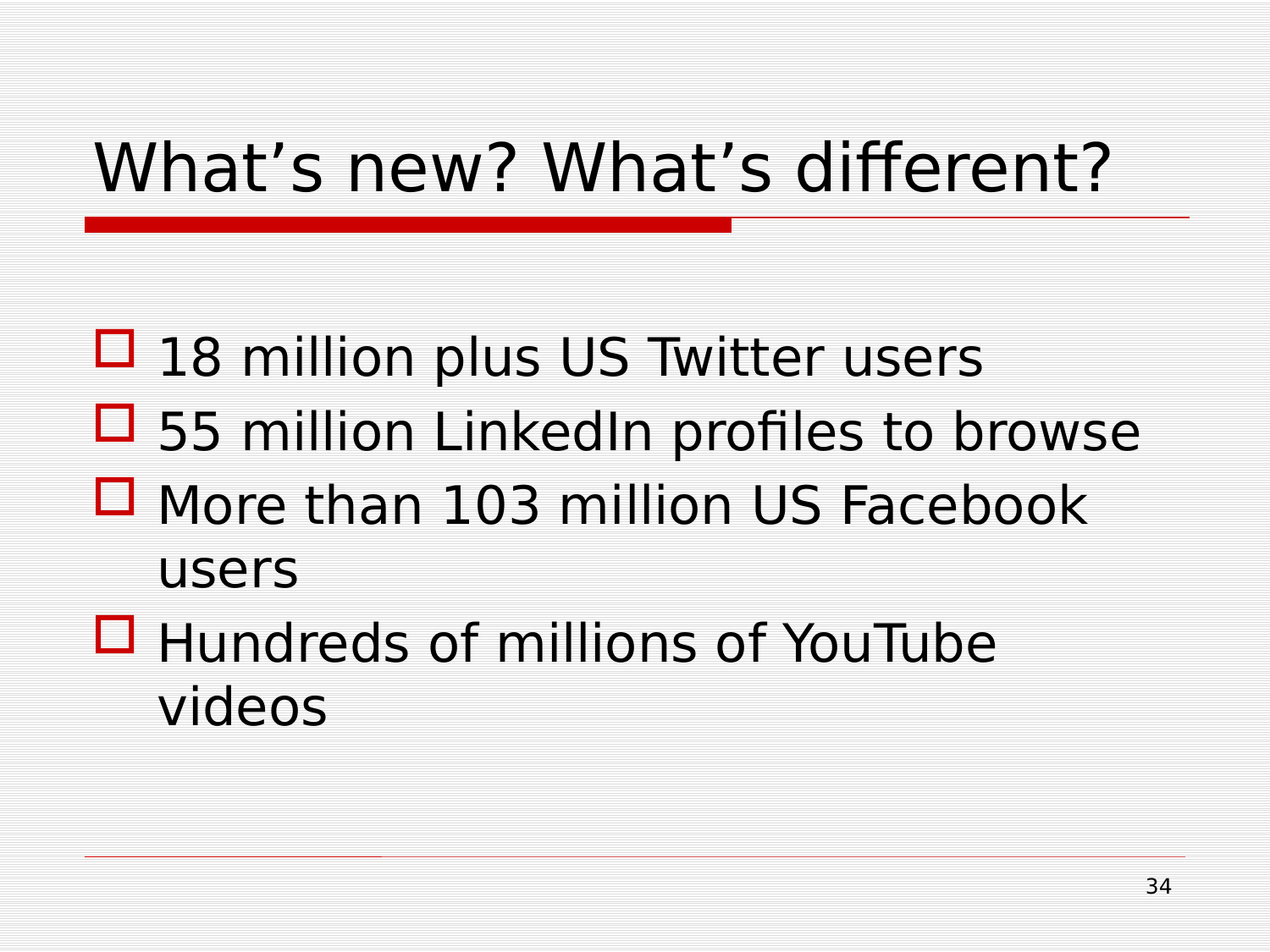

# What’s new? What’s different?

18 million plus US Twitter users
55 million LinkedIn profiles to browse
More than 103 million US Facebook users
Hundreds of millions of YouTube videos

34